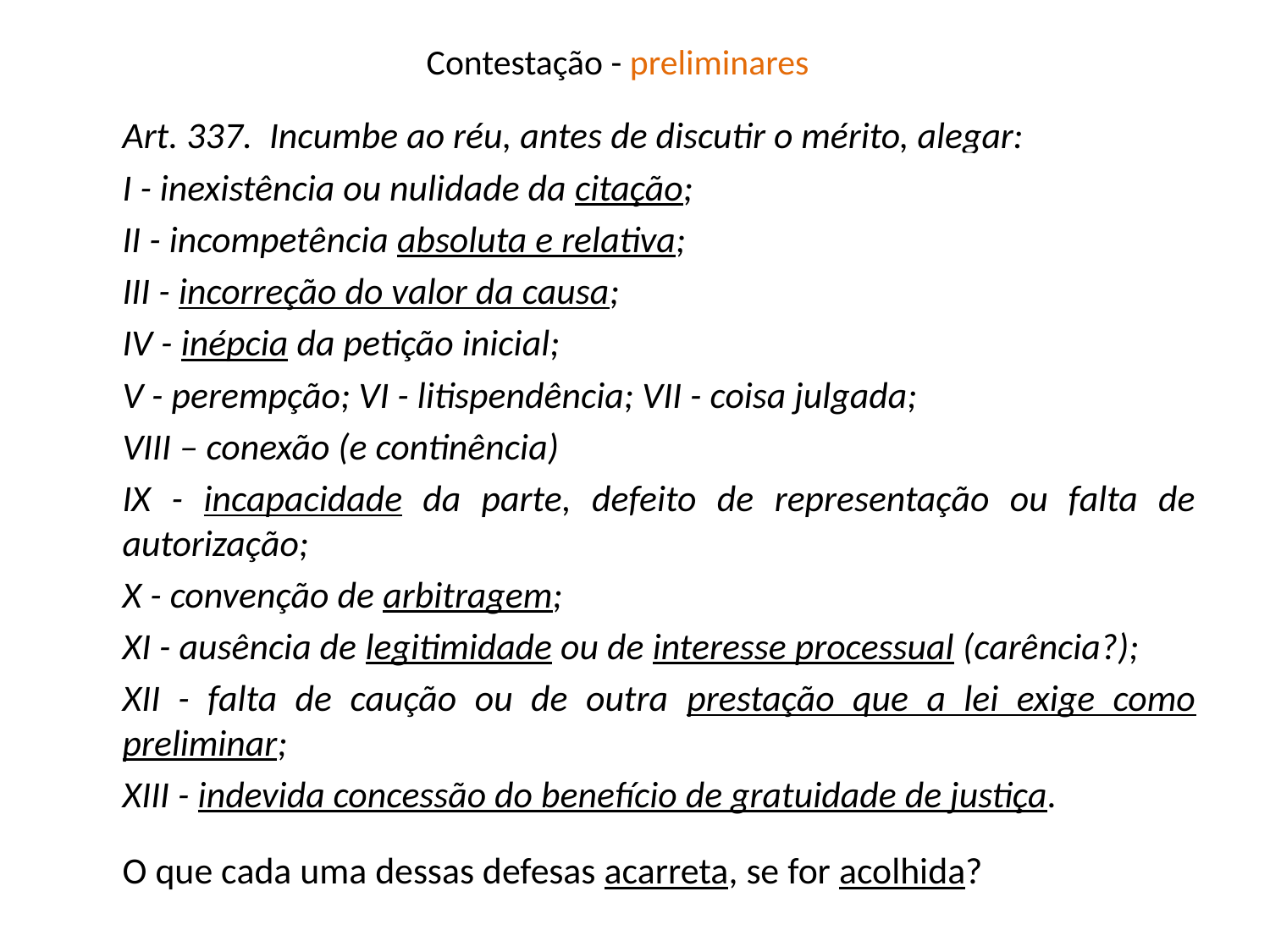

# Contestação - preliminares
Art. 337.  Incumbe ao réu, antes de discutir o mérito, alegar:
I - inexistência ou nulidade da citação;
II - incompetência absoluta e relativa;
III - incorreção do valor da causa;
IV - inépcia da petição inicial;
V - perempção; VI - litispendência; VII - coisa julgada;
VIII – conexão (e continência)
IX - incapacidade da parte, defeito de representação ou falta de autorização;
X - convenção de arbitragem;
XI - ausência de legitimidade ou de interesse processual (carência?);
XII - falta de caução ou de outra prestação que a lei exige como preliminar;
XIII - indevida concessão do benefício de gratuidade de justiça.

O que cada uma dessas defesas acarreta, se for acolhida?
Processo Civil